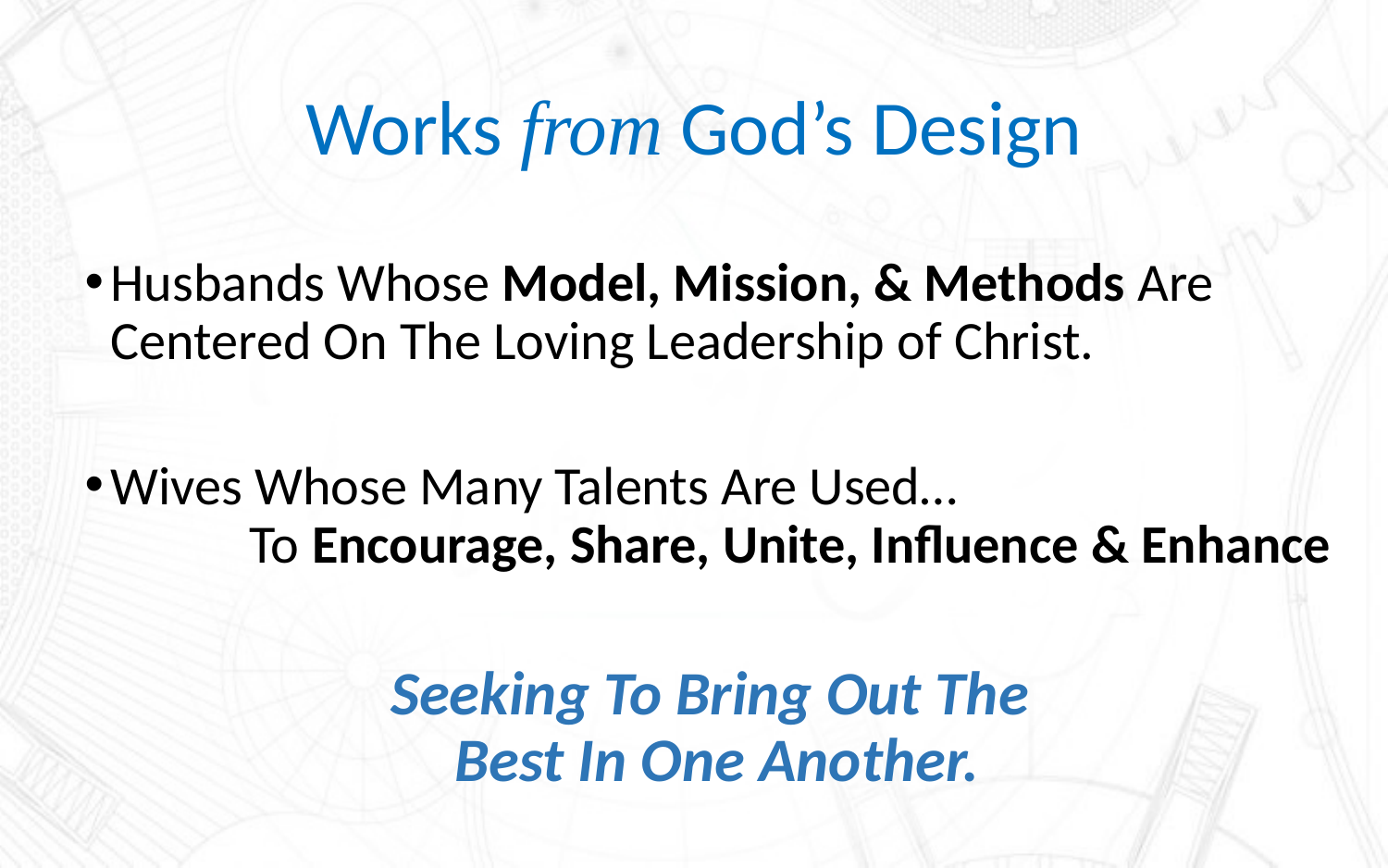

# Works from God’s Design
Husbands Whose Model, Mission, & Methods Are Centered On The Loving Leadership of Christ.

Wives Whose Many Talents Are Used…
	To Encourage, Share, Unite, Influence & Enhance

Seeking To Bring Out The
Best In One Another.